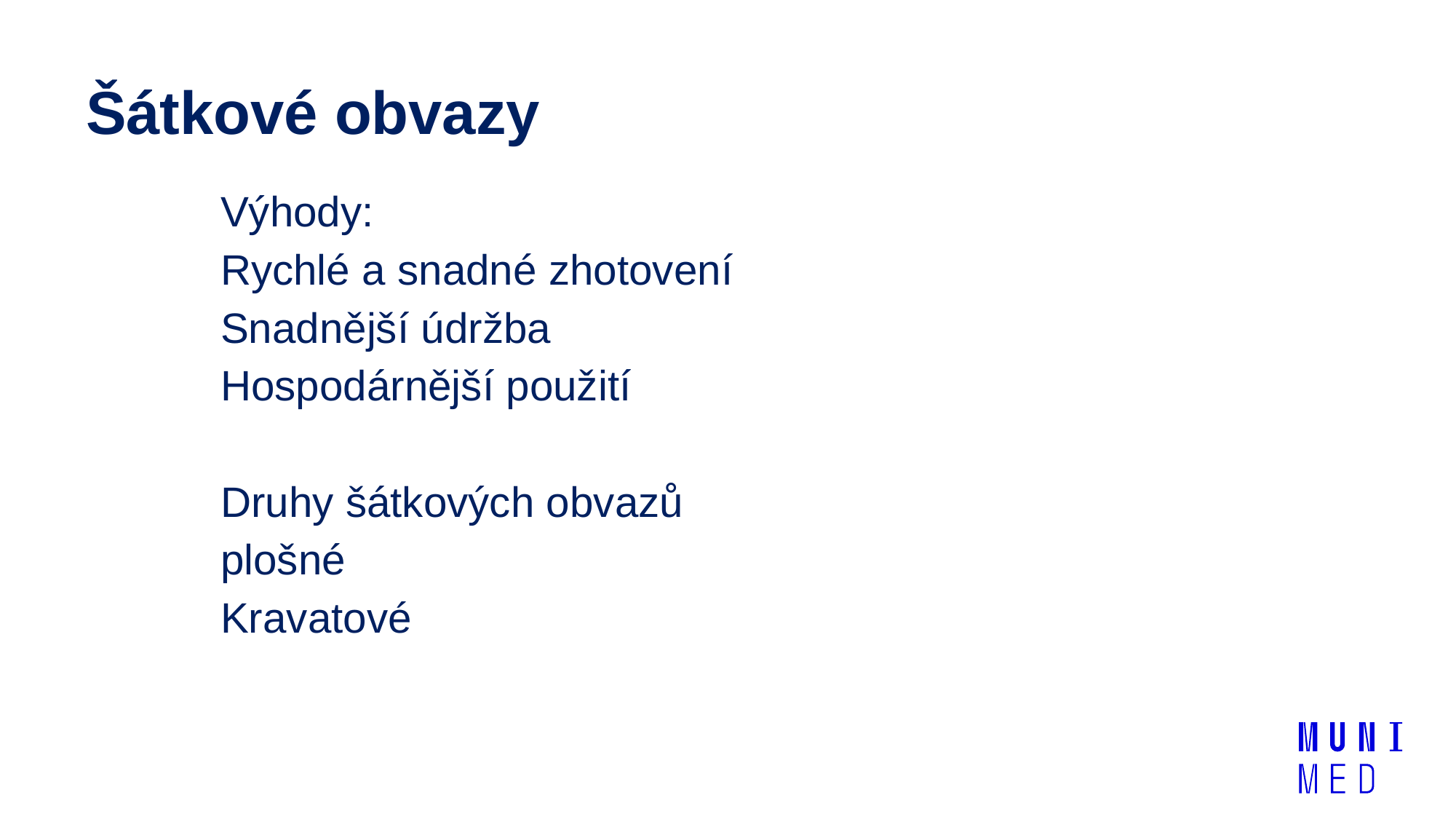

# Šátkové obvazy
Výhody:
Rychlé a snadné zhotovení
Snadnější údržba
Hospodárnější použití

Druhy šátkových obvazů
plošné
Kravatové